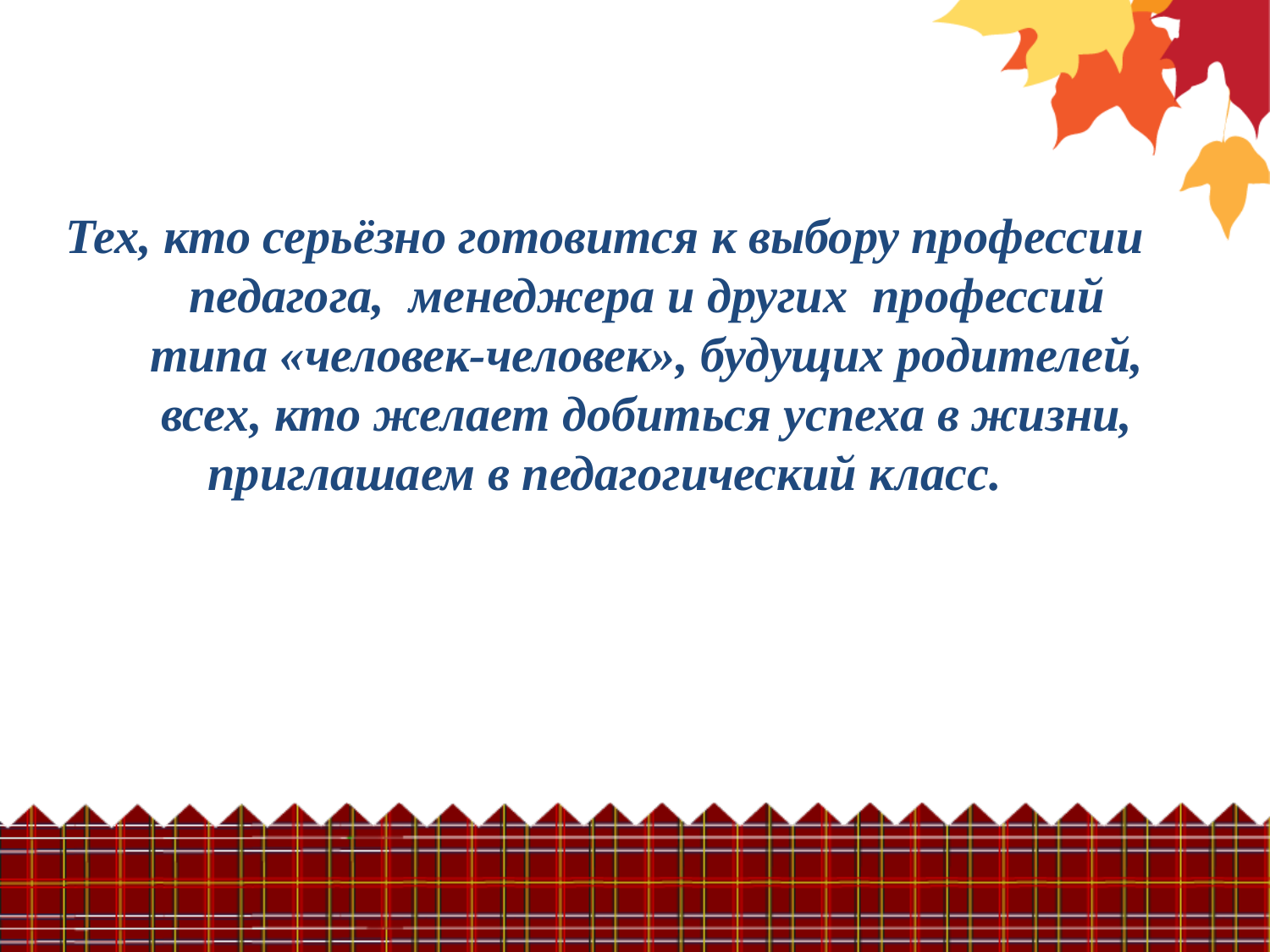

Тех, кто серьёзно готовится к выбору профессии педагога,  менеджера и других  профессий типа «человек-человек», будущих родителей, всех, кто желает добиться успеха в жизни,
приглашаем в педагогический класс.